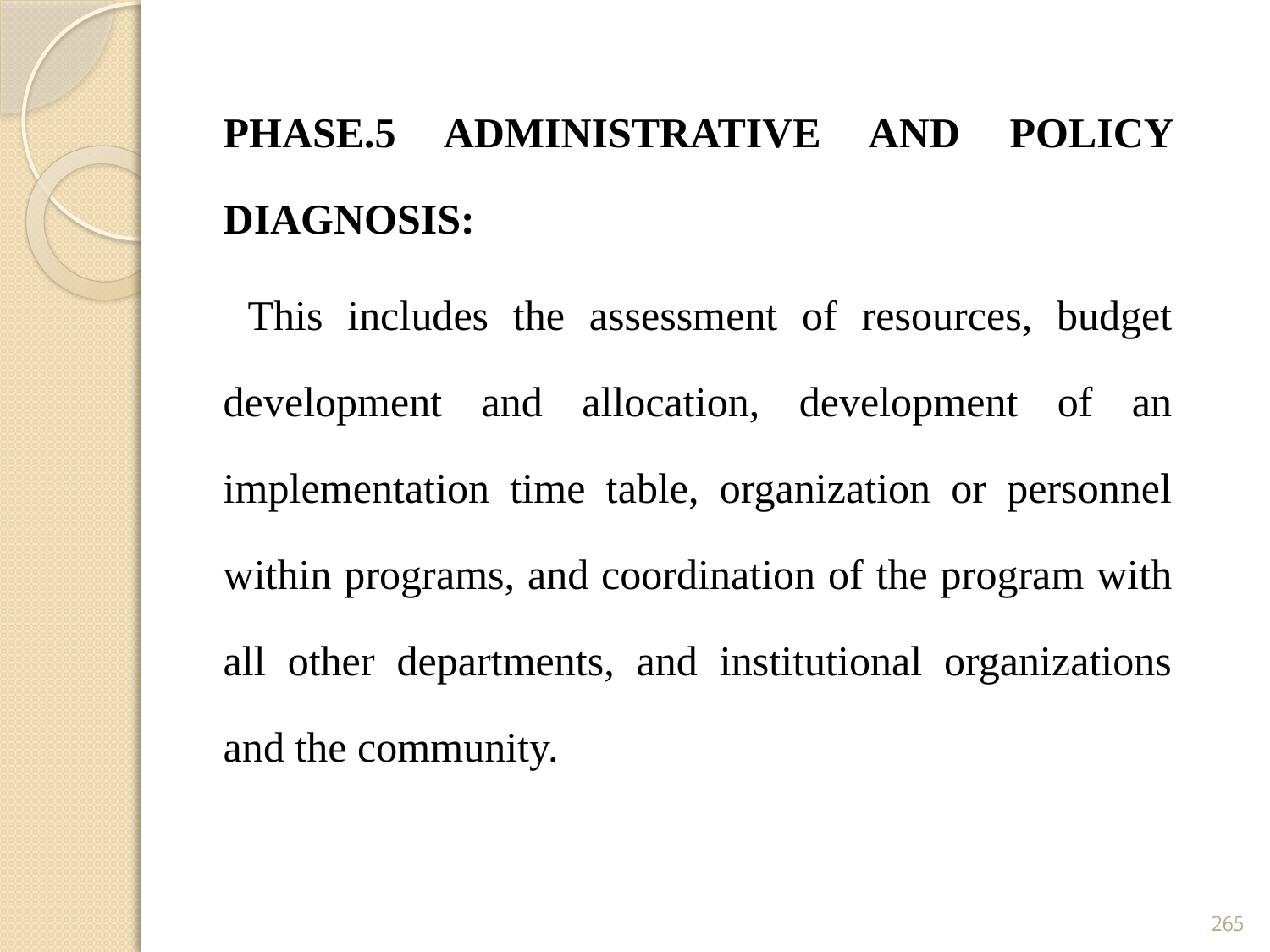

PHASE.5 ADMINISTRATIVE AND POLICY DIAGNOSIS:
 This includes the assessment of resources, budget development and allocation, development of an implementation time table, organization or personnel within programs, and coordination of the program with all other departments, and institutional organizations and the community.
265